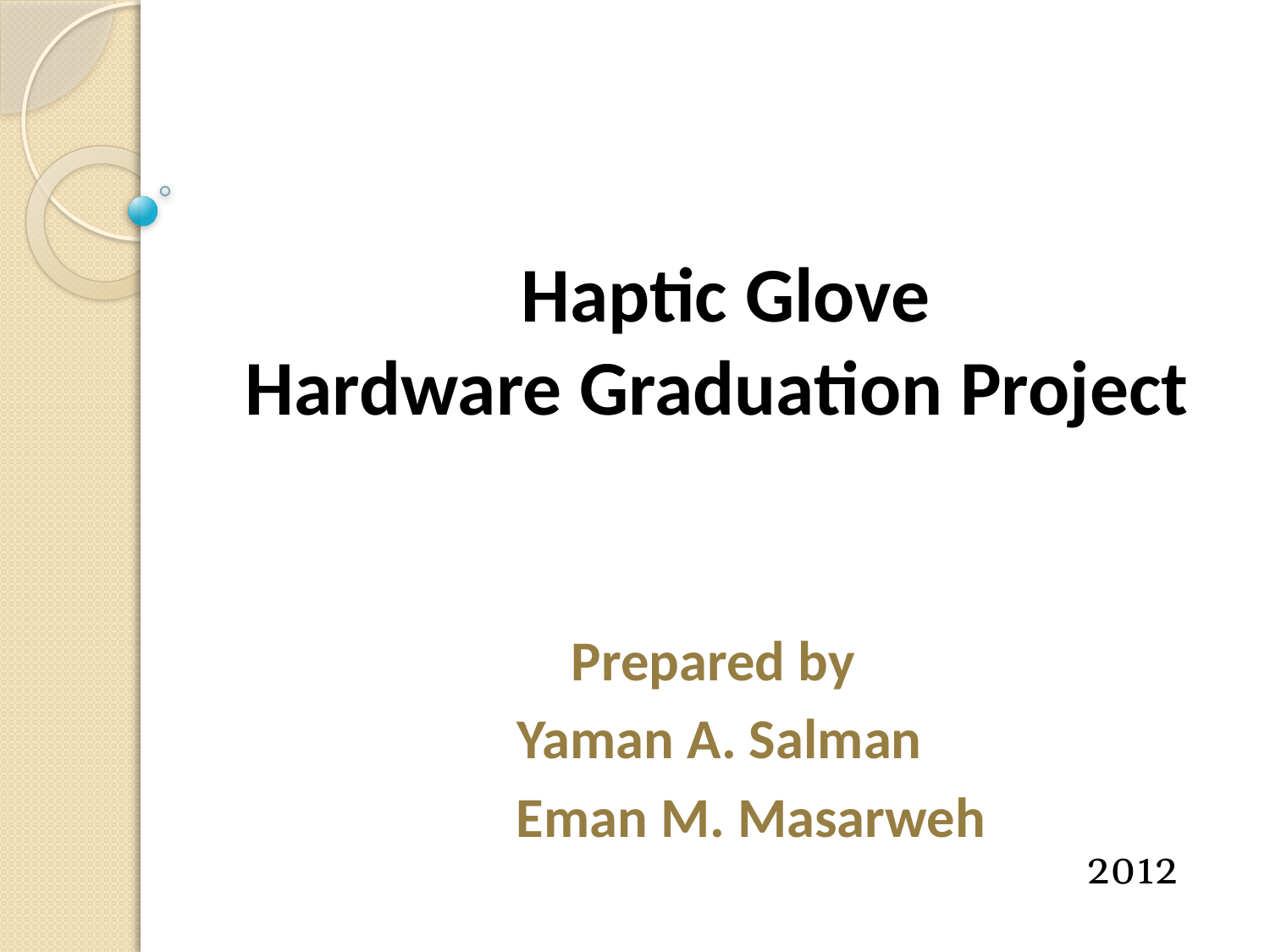

# Haptic Glove Hardware Graduation Project
 Prepared by
  Yaman A. Salman
        Eman M. Masarweh

2012